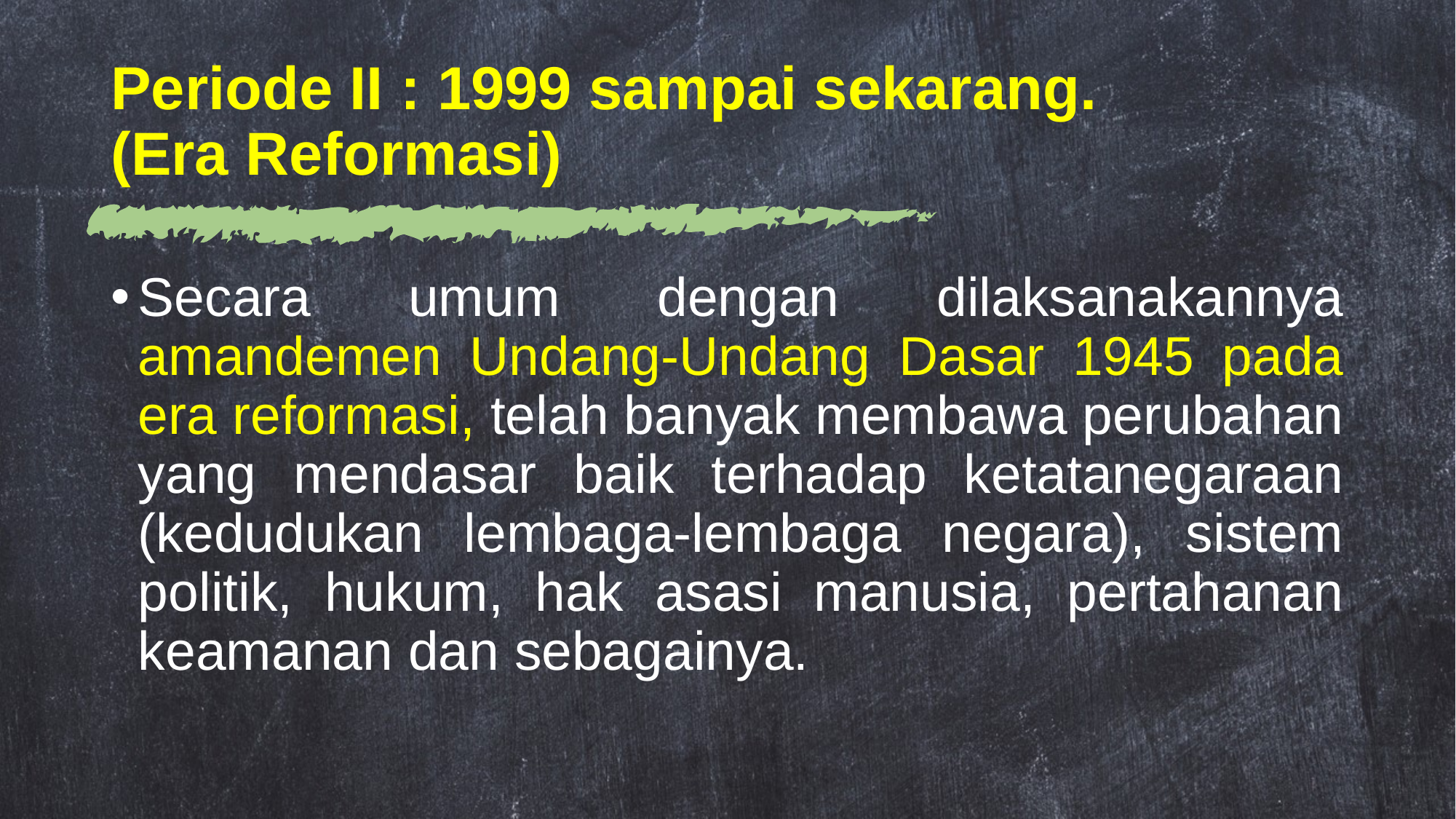

# Periode II : 1999 sampai sekarang. (Era Reformasi)
Secara umum dengan dilaksanakannya amandemen Undang-Undang Dasar 1945 pada era reformasi, telah banyak membawa perubahan yang mendasar baik terhadap ketatanegaraan (kedudukan lembaga-lembaga negara), sistem politik, hukum, hak asasi manusia, pertahanan keamanan dan sebagainya.